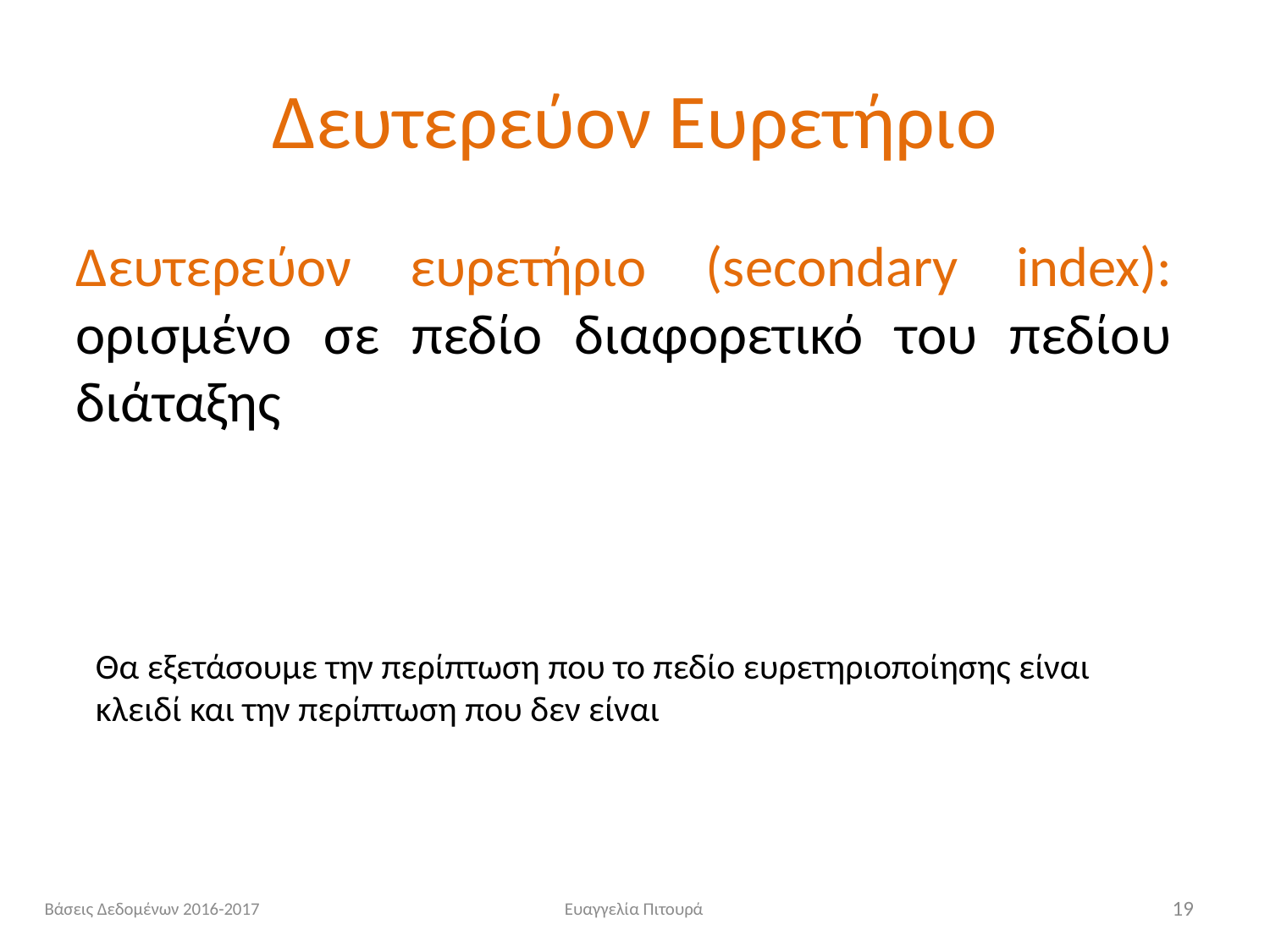

# Δευτερεύον Ευρετήριο
Δευτερεύον ευρετήριο (secondary index): ορισμένο σε πεδίο διαφορετικό του πεδίου διάταξης
Θα εξετάσουμε την περίπτωση που το πεδίο ευρετηριοποίησης είναι κλειδί και την περίπτωση που δεν είναι
Βάσεις Δεδομένων 2016-2017
Ευαγγελία Πιτουρά
19